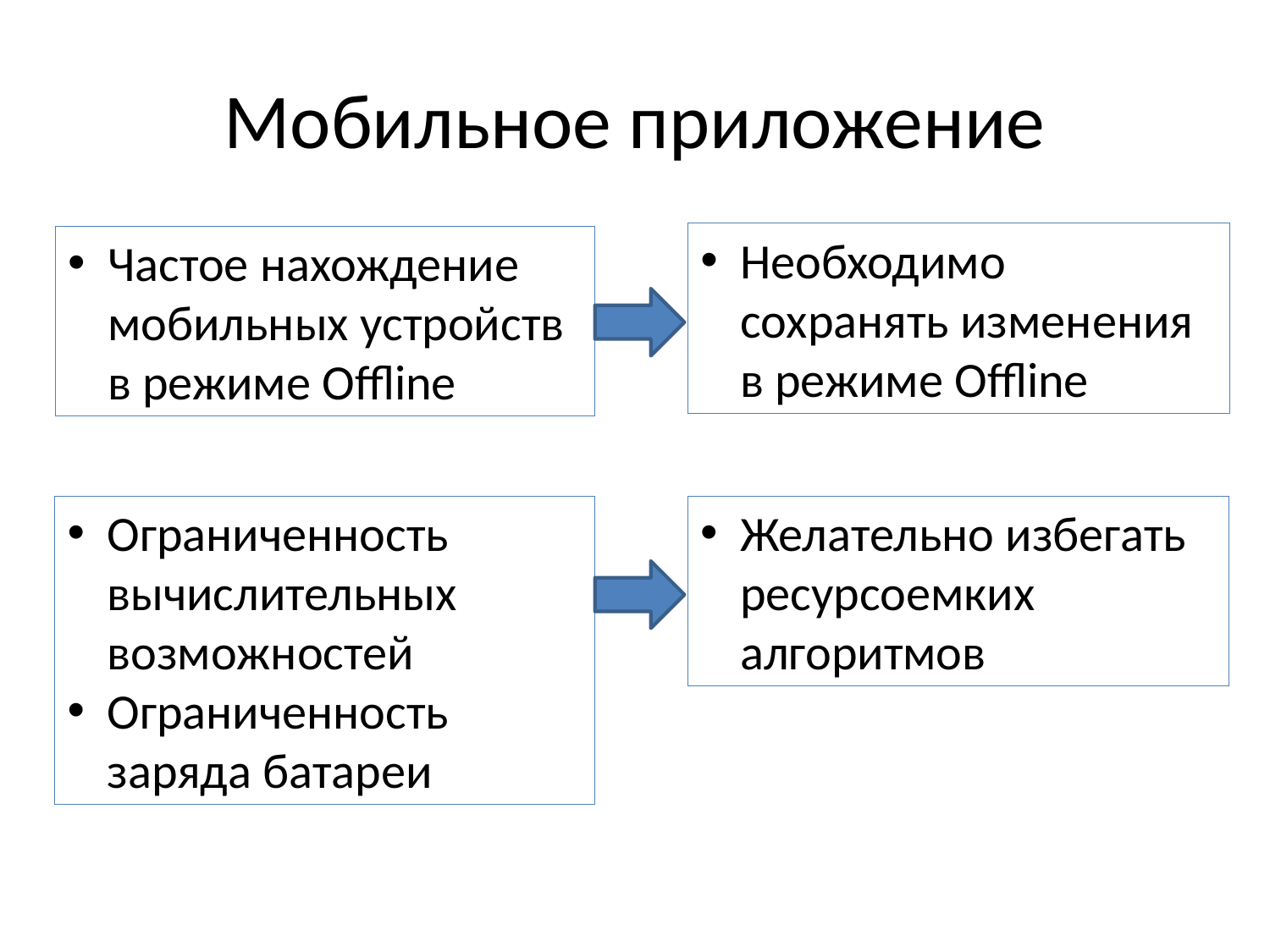

# Мобильное приложение
Необходимо сохранять изменения в режиме Offline
Частое нахождение мобильных устройств в режиме Offline

Ограниченность вычислительных возможностей
Ограниченность заряда батареи
Желательно избегать ресурсоемких алгоритмов